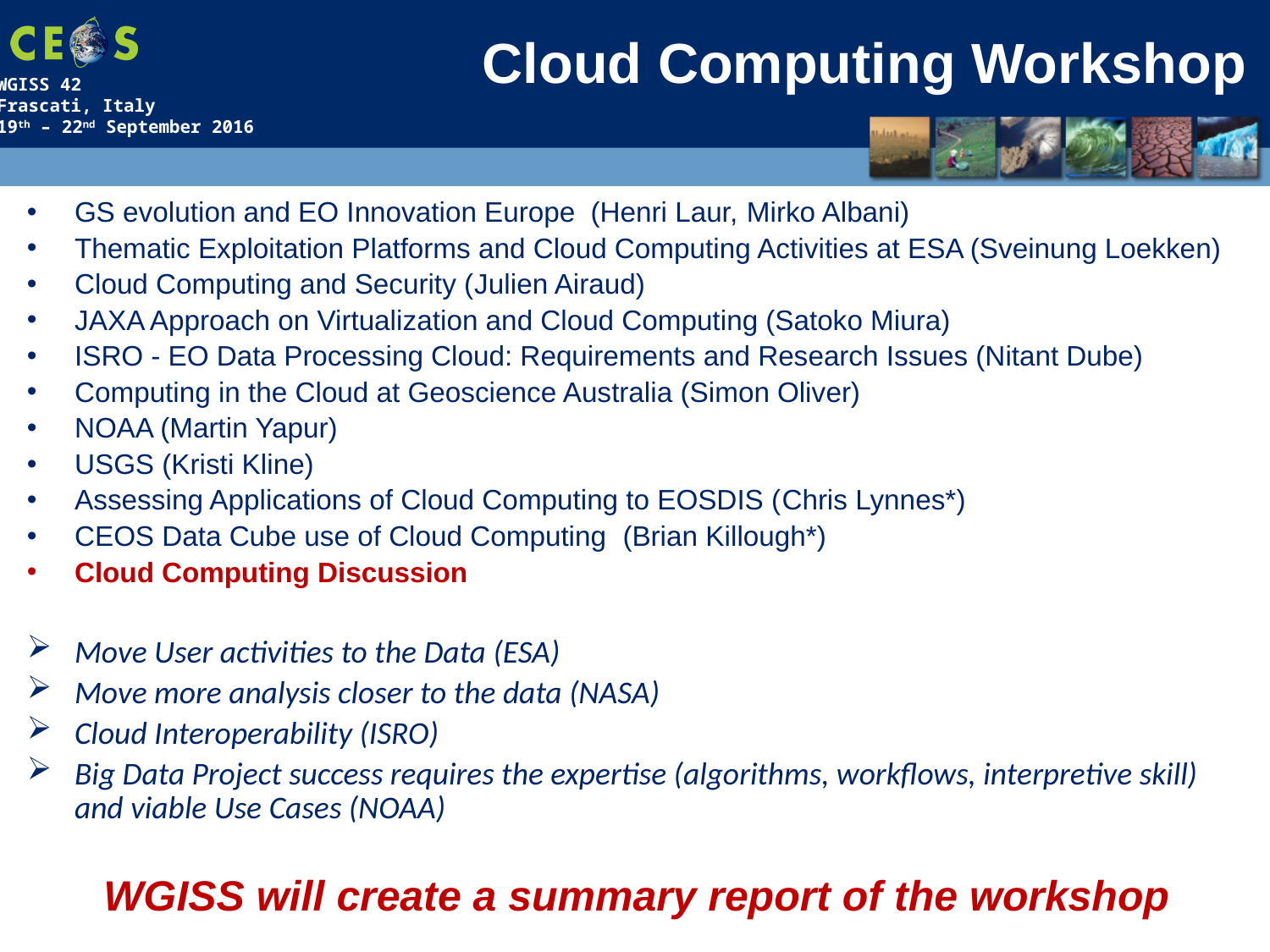

# Cloud Computing Workshop
GS evolution and EO Innovation Europe  (Henri Laur, Mirko Albani)
Thematic Exploitation Platforms and Cloud Computing Activities at ESA (Sveinung Loekken)
Cloud Computing and Security (Julien Airaud)
JAXA Approach on Virtualization and Cloud Computing (Satoko Miura)
ISRO - EO Data Processing Cloud: Requirements and Research Issues (Nitant Dube)
Computing in the Cloud at Geoscience Australia (Simon Oliver)
NOAA (Martin Yapur)
USGS (Kristi Kline)
Assessing Applications of Cloud Computing to EOSDIS (Chris Lynnes*)
CEOS Data Cube use of Cloud Computing  (Brian Killough*)
Cloud Computing Discussion

Move User activities to the Data (ESA)
Move more analysis closer to the data (NASA)
Cloud Interoperability (ISRO)
Big Data Project success requires the expertise (algorithms, workflows, interpretive skill) and viable Use Cases (NOAA)

WGISS will create a summary report of the workshop